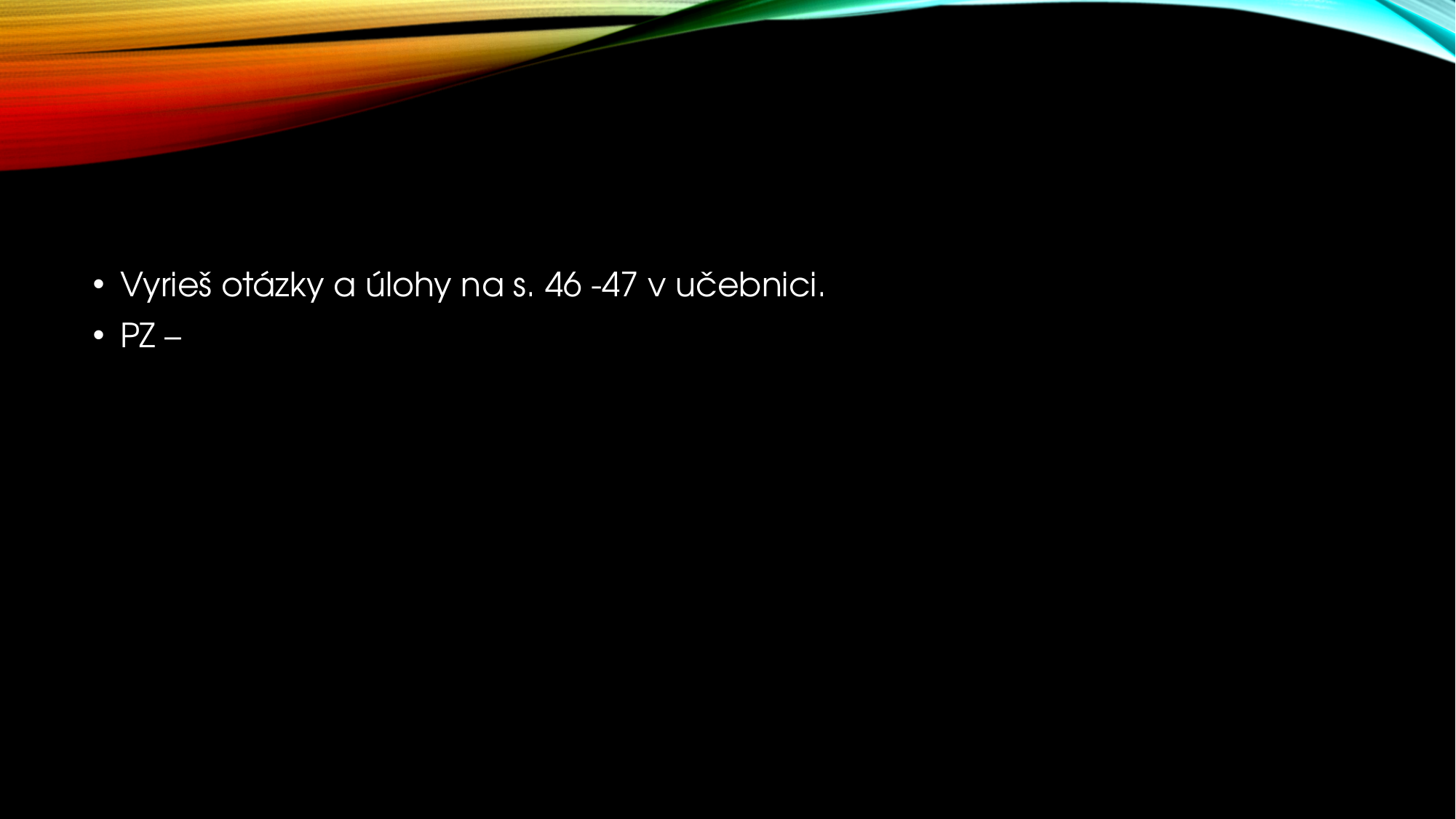

#
Vyrieš otázky a úlohy na s. 46 -47 v učebnici.
PZ –